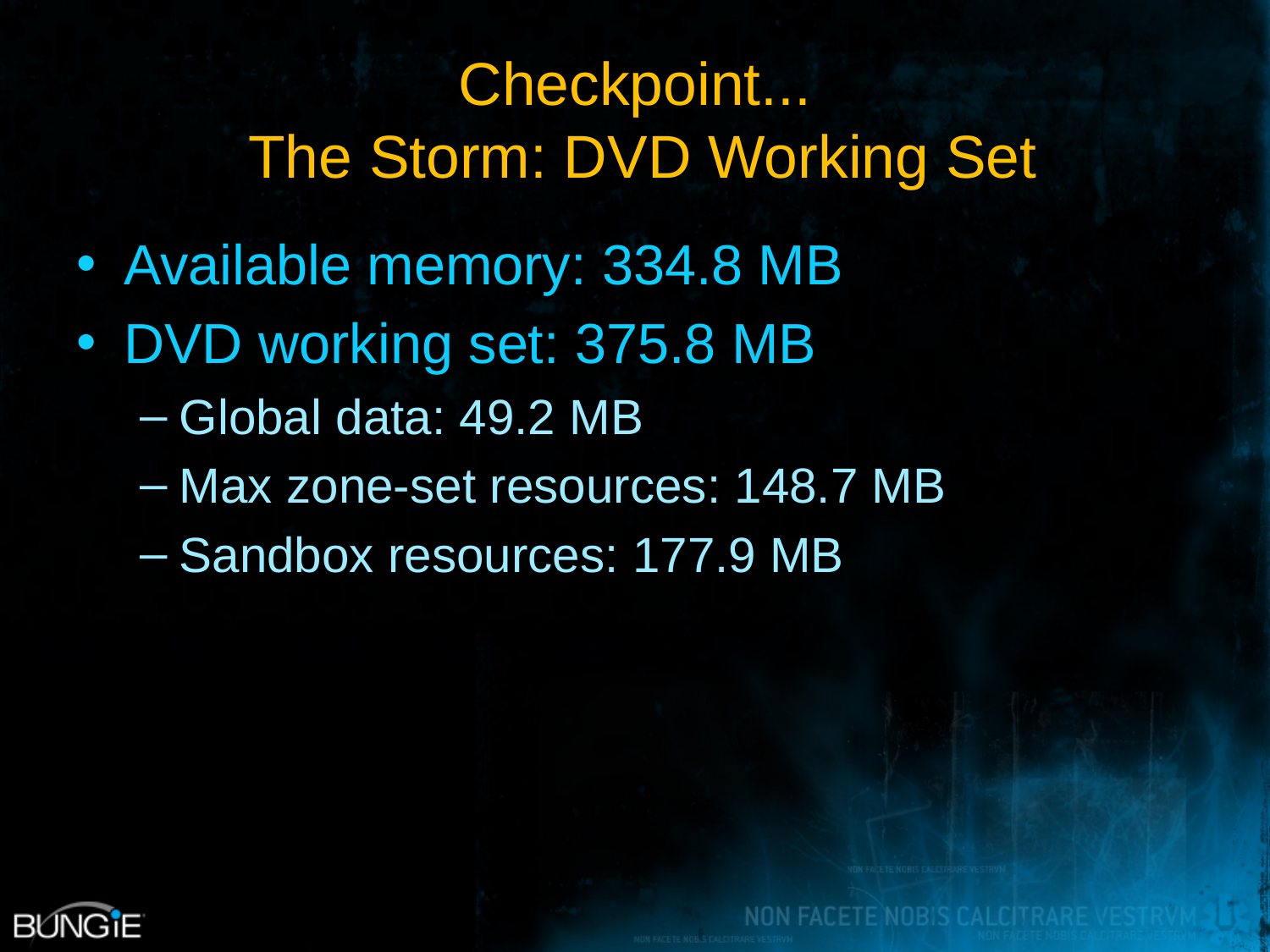

# Checkpoint... The Storm: DVD Working Set
Available memory: 334.8 MB
DVD working set: 375.8 MB
Global data: 49.2 MB
Max zone-set resources: 148.7 MB
Sandbox resources: 177.9 MB